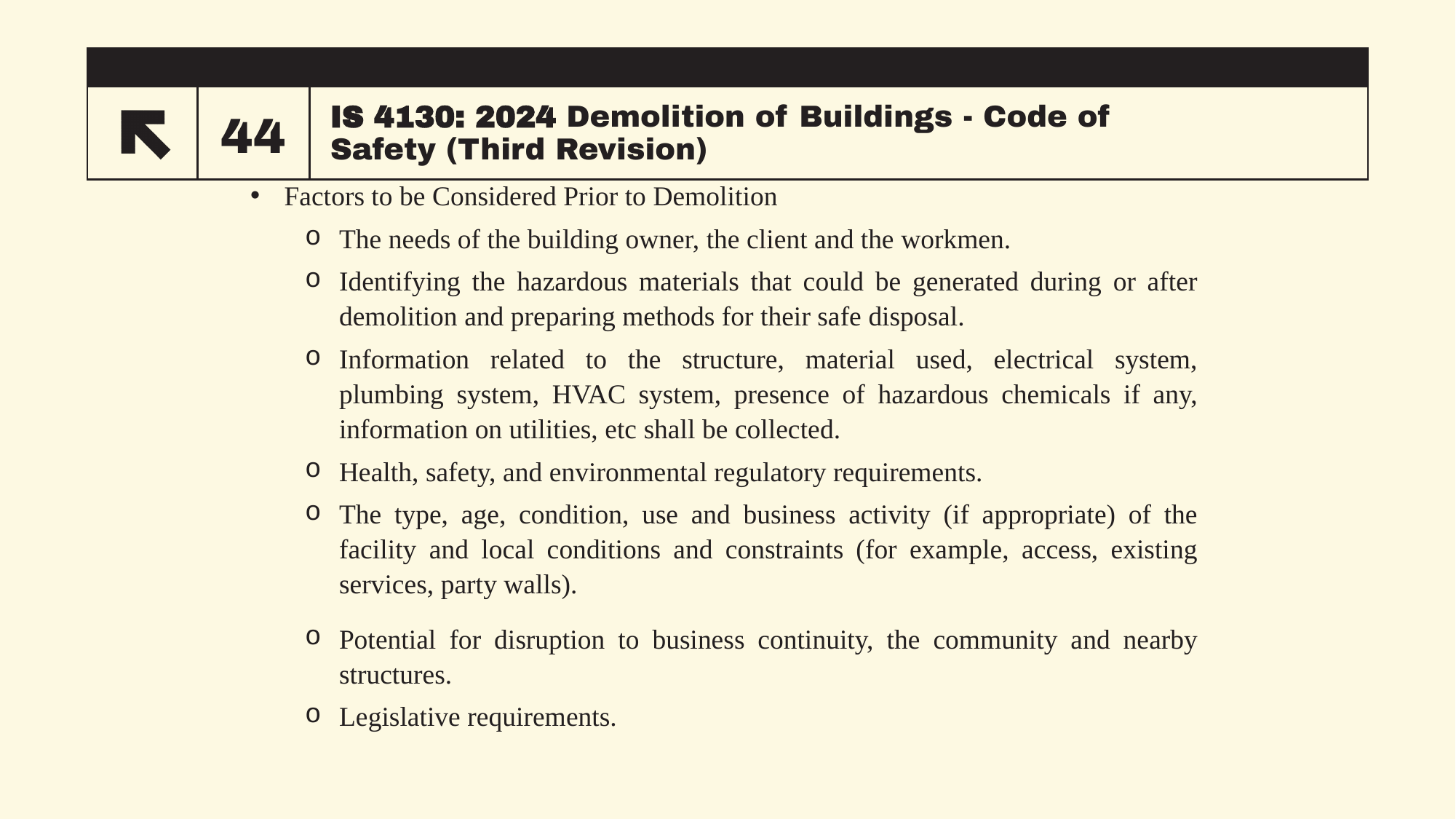

# IS 4130: 2024 Demolition of Buildings - Code of Safety (Third Revision)
44
Factors to be Considered Prior to Demolition
The needs of the building owner, the client and the workmen.
Identifying the hazardous materials that could be generated during or after demolition and preparing methods for their safe disposal.
Information related to the structure, material used, electrical system, plumbing system, HVAC system, presence of hazardous chemicals if any, information on utilities, etc shall be collected.
Health, safety, and environmental regulatory requirements.
The type, age, condition, use and business activity (if appropriate) of the facility and local conditions and constraints (for example, access, existing services, party walls).
Potential for disruption to business continuity, the community and nearby structures.
Legislative requirements.